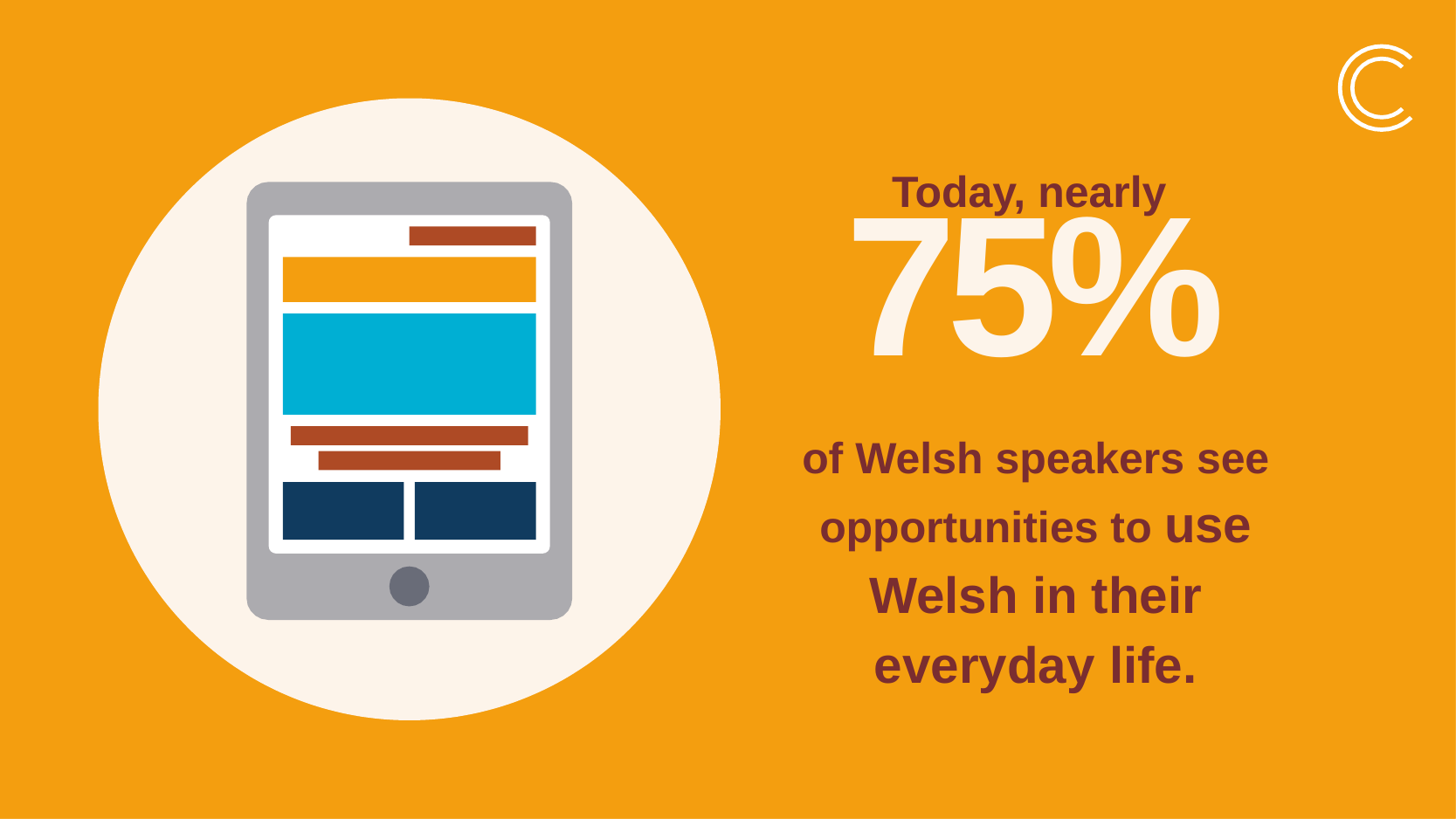

# Today, nearly 75%
of Welsh speakers see opportunities to use Welsh in their everyday life.